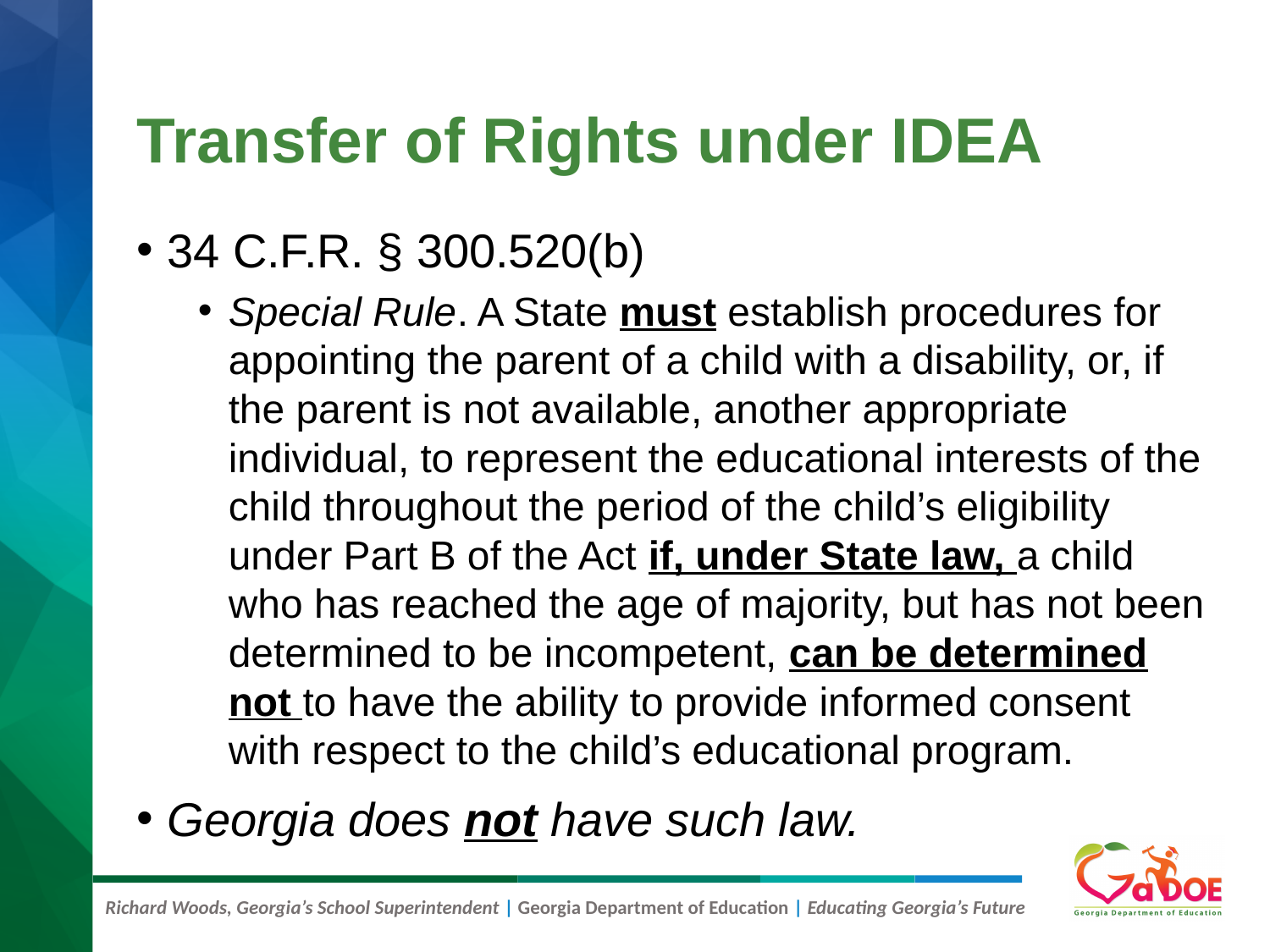

# Transfer of Rights under IDEA #3
34 C.F.R. § 300.520(b)
Special Rule. A State must establish procedures for appointing the parent of a child with a disability, or, if the parent is not available, another appropriate individual, to represent the educational interests of the child throughout the period of the child’s eligibility under Part B of the Act if, under State law, a child who has reached the age of majority, but has not been determined to be incompetent, can be determined not to have the ability to provide informed consent with respect to the child’s educational program.
Georgia does not have such law.